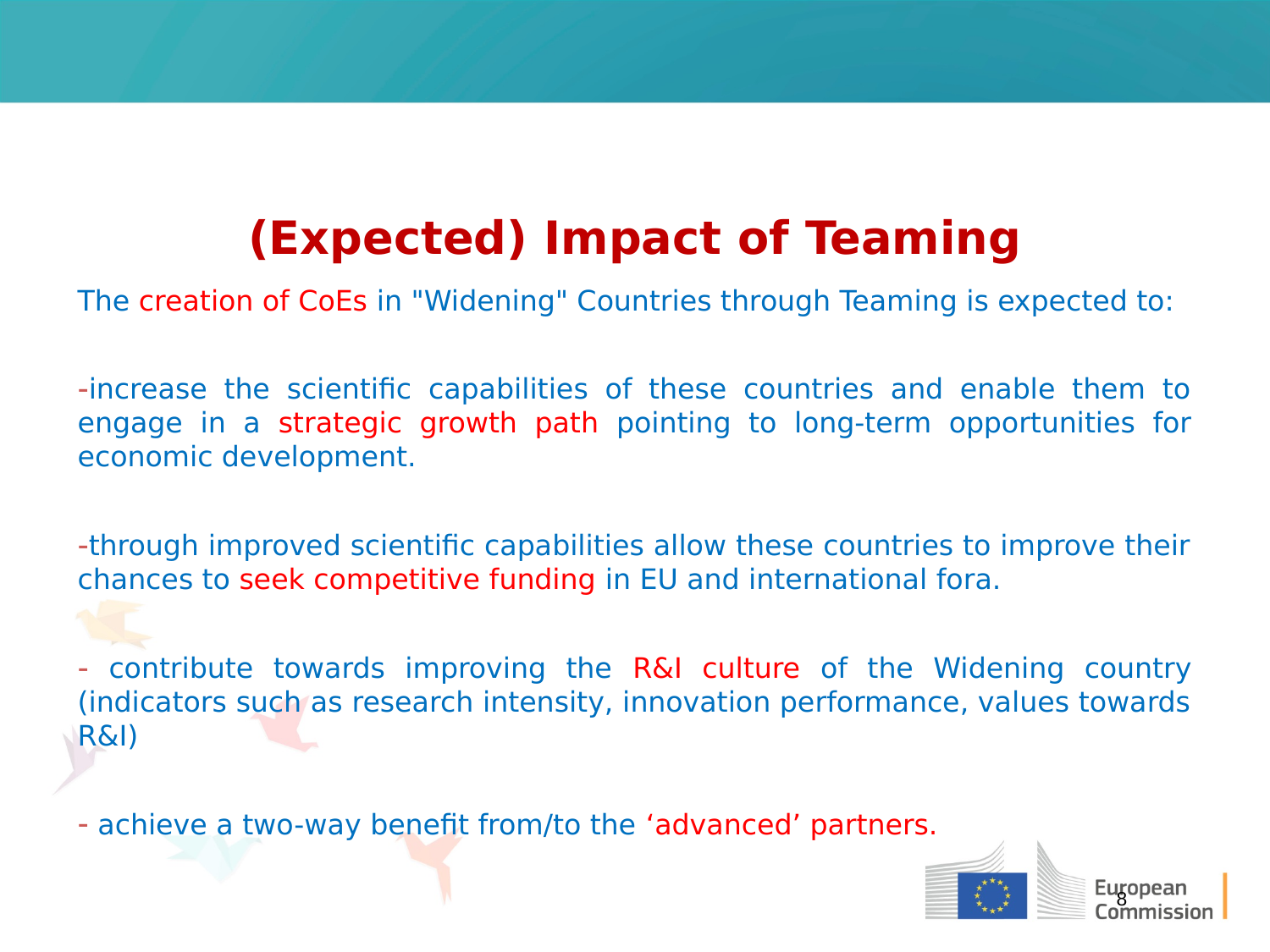

# (Expected) Impact of Teaming
The creation of CoEs in "Widening" Countries through Teaming is expected to:

increase the scientific capabilities of these countries and enable them to engage in a strategic growth path pointing to long-term opportunities for economic development.

through improved scientific capabilities allow these countries to improve their chances to seek competitive funding in EU and international fora.

 contribute towards improving the R&I culture of the Widening country (indicators such as research intensity, innovation performance, values towards R&I)

 achieve a two-way benefit from/to the ‘advanced’ partners.

8